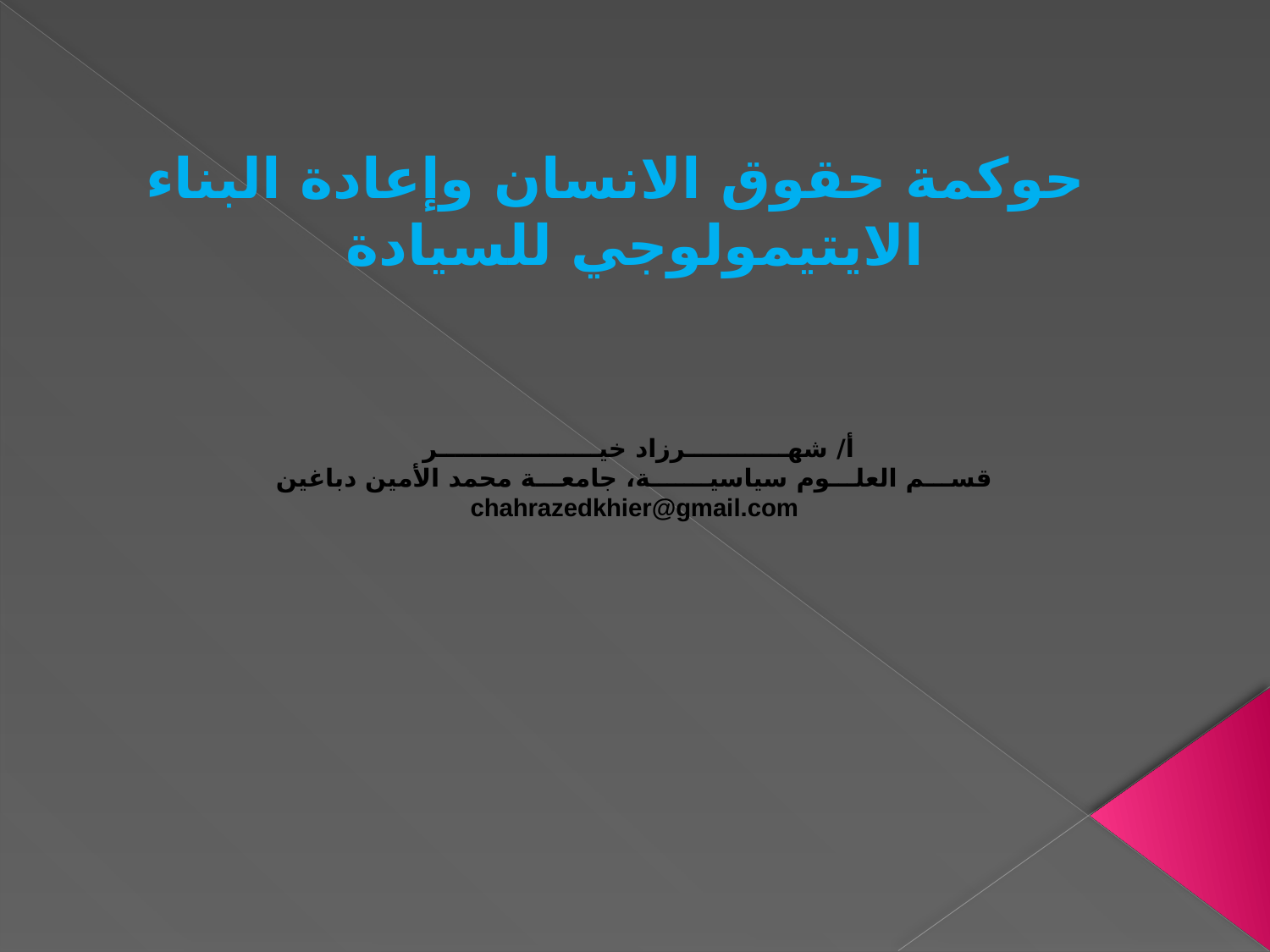

حوكمة حقوق الانسان وإعادة البناء الايتيمولوجي للسيادة

أ/ شهــــــــــــرزاد خيـــــــــــــــــــر
قســـم العلـــوم سياسيـــــــة، جامعـــة محمد الأمين دباغين
chahrazedkhier@gmail.com